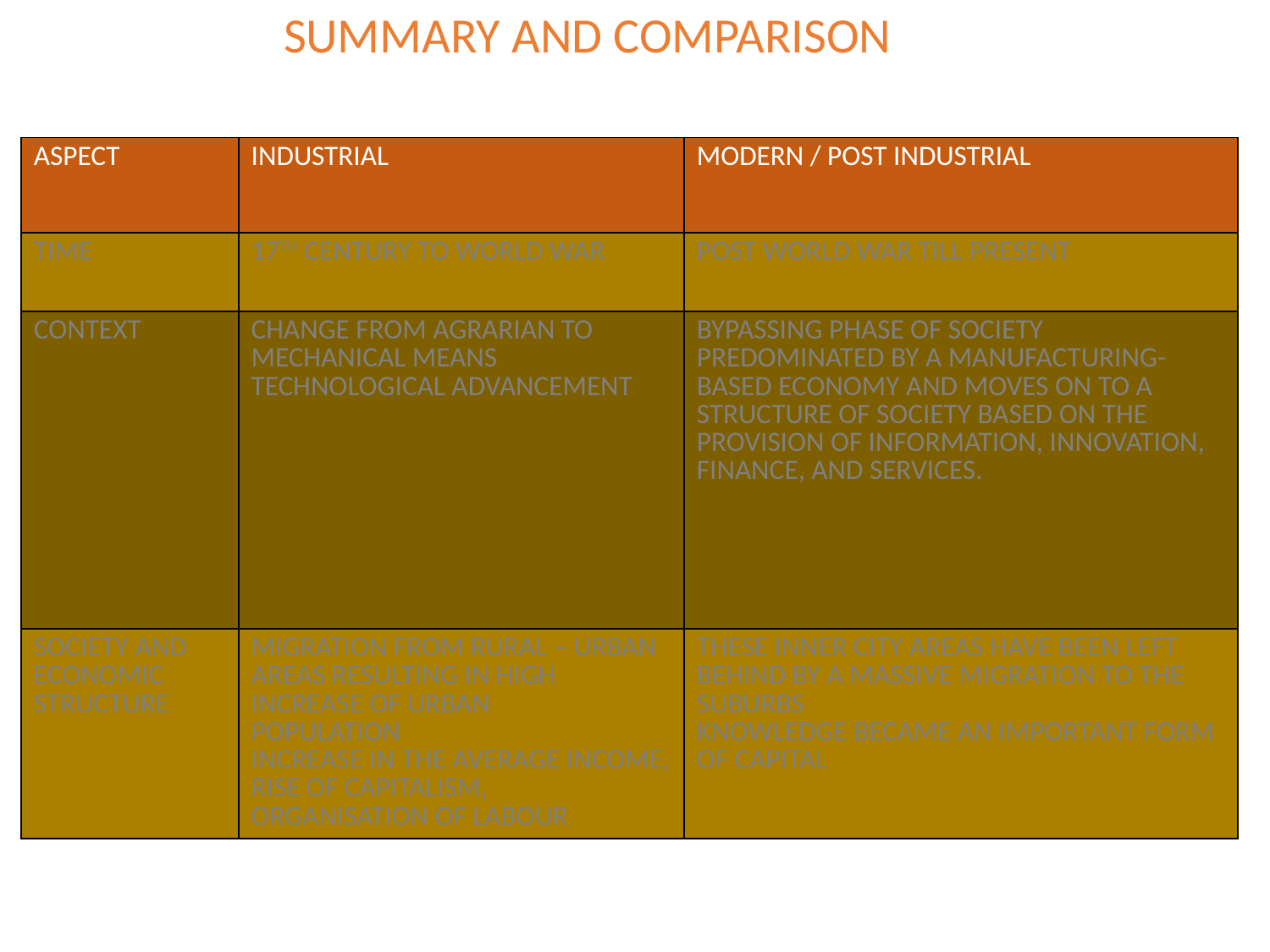

# SUMMARY AND COMPARISON
| ASPECT | INDUSTRIAL | MODERN / POST INDUSTRIAL |
| --- | --- | --- |
| TIME | 17TH CENTURY TO WORLD WAR | POST WORLD WAR TILL PRESENT |
| CONTEXT | CHANGE FROM AGRARIAN TO MECHANICAL MEANS TECHNOLOGICAL ADVANCEMENT | BYPASSING PHASE OF SOCIETY PREDOMINATED BY A MANUFACTURING-BASED ECONOMY AND MOVES ON TO A STRUCTURE OF SOCIETY BASED ON THE PROVISION OF INFORMATION, INNOVATION, FINANCE, AND SERVICES. |
| SOCIETY AND ECONOMIC STRUCTURE | MIGRATION FROM RURAL – URBAN AREAS RESULTING IN HIGH INCREASE OF URBAN POPULATION INCREASE IN THE AVERAGE INCOME, RISE OF CAPITALISM, ORGANISATION OF LABOUR | THESE INNER CITY AREAS HAVE BEEN LEFT BEHIND BY A MASSIVE MIGRATION TO THE SUBURBS KNOWLEDGE BECAME AN IMPORTANT FORM OF CAPITAL |